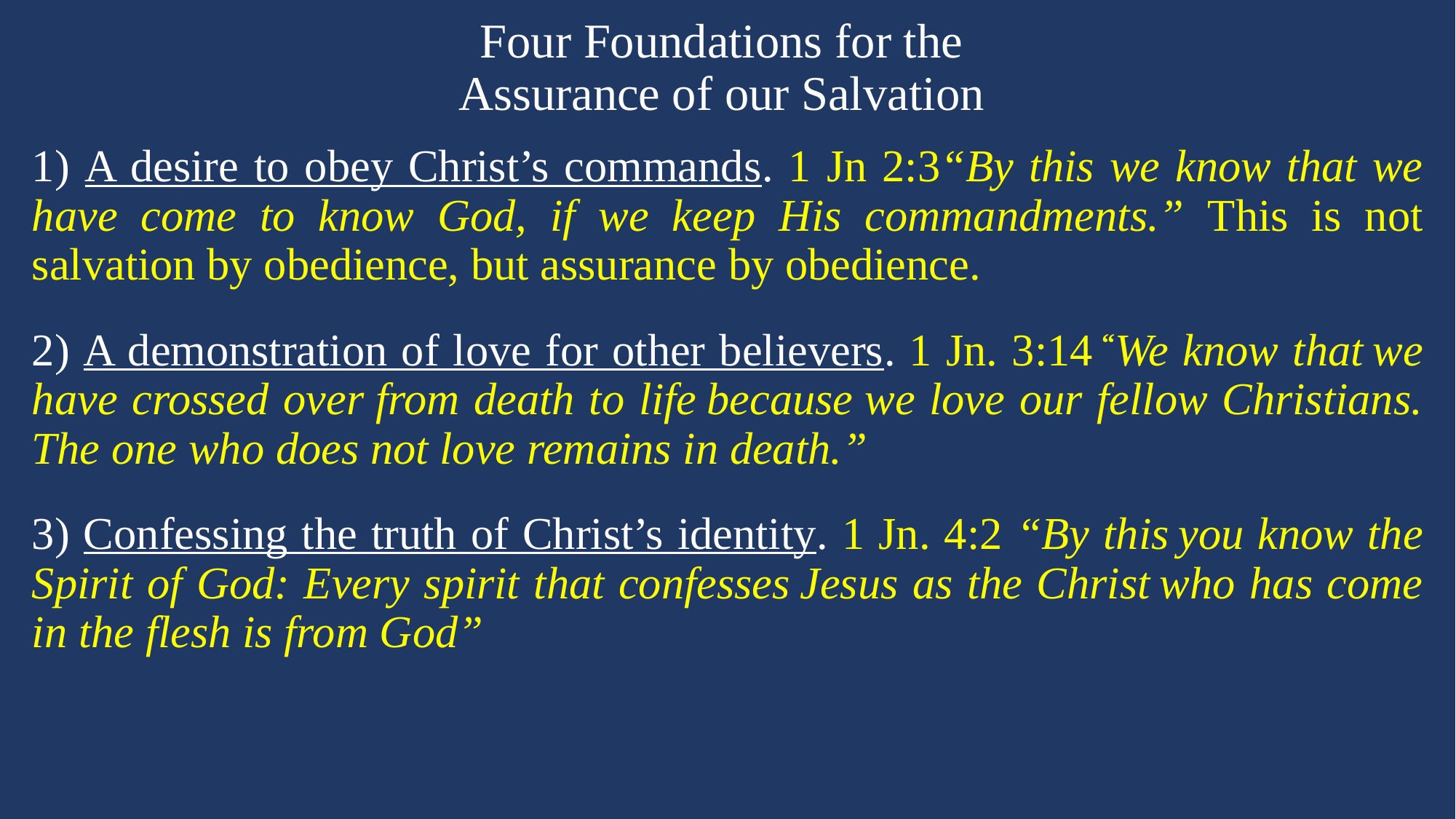

# Four Foundations for the Assurance of our Salvation
1) A desire to obey Christ’s commands. 1 Jn 2:3“By this we know that we have come to know God, if we keep His commandments.” This is not salvation by obedience, but assurance by obedience.
2) A demonstration of love for other believers. 1 Jn. 3:14 “We know that we have crossed over from death to life because we love our fellow Christians. The one who does not love remains in death.”
3) Confessing the truth of Christ’s identity. 1 Jn. 4:2 “By this you know the Spirit of God: Every spirit that confesses Jesus as the Christ who has come in the flesh is from God”